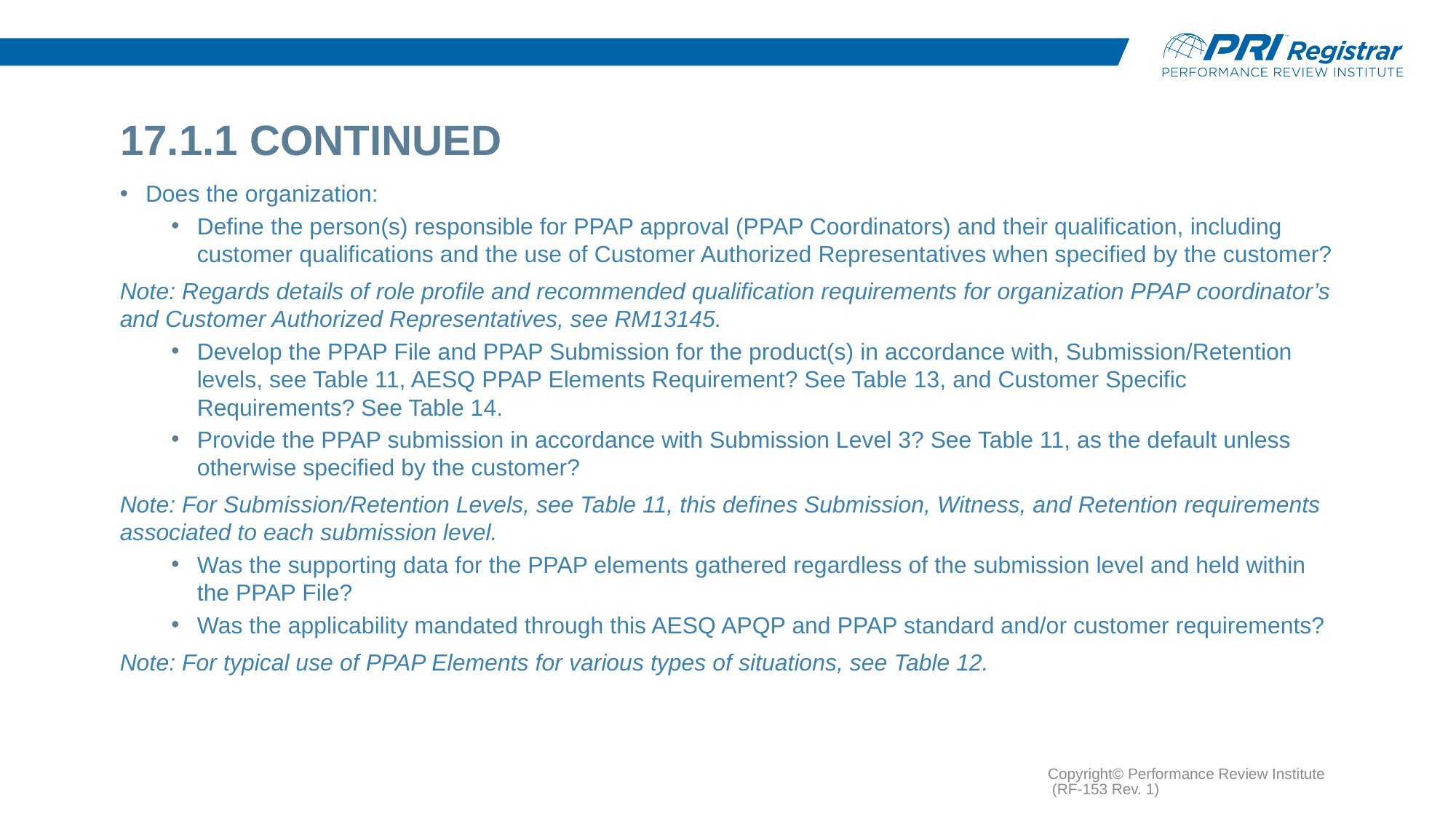

# 17.1.1 Continued
Does the organization:
Define the person(s) responsible for PPAP approval (PPAP Coordinators) and their qualification, including customer qualifications and the use of Customer Authorized Representatives when specified by the customer?
Note: Regards details of role profile and recommended qualification requirements for organization PPAP coordinator’s and Customer Authorized Representatives, see RM13145.
Develop the PPAP File and PPAP Submission for the product(s) in accordance with, Submission/Retention levels, see Table 11, AESQ PPAP Elements Requirement? See Table 13, and Customer Specific Requirements? See Table 14.
Provide the PPAP submission in accordance with Submission Level 3? See Table 11, as the default unless otherwise specified by the customer?
Note: For Submission/Retention Levels, see Table 11, this defines Submission, Witness, and Retention requirements associated to each submission level.
Was the supporting data for the PPAP elements gathered regardless of the submission level and held within the PPAP File?
Was the applicability mandated through this AESQ APQP and PPAP standard and/or customer requirements?
Note: For typical use of PPAP Elements for various types of situations, see Table 12.

Copyright© Performance Review Institute (RF-153 Rev. 1)